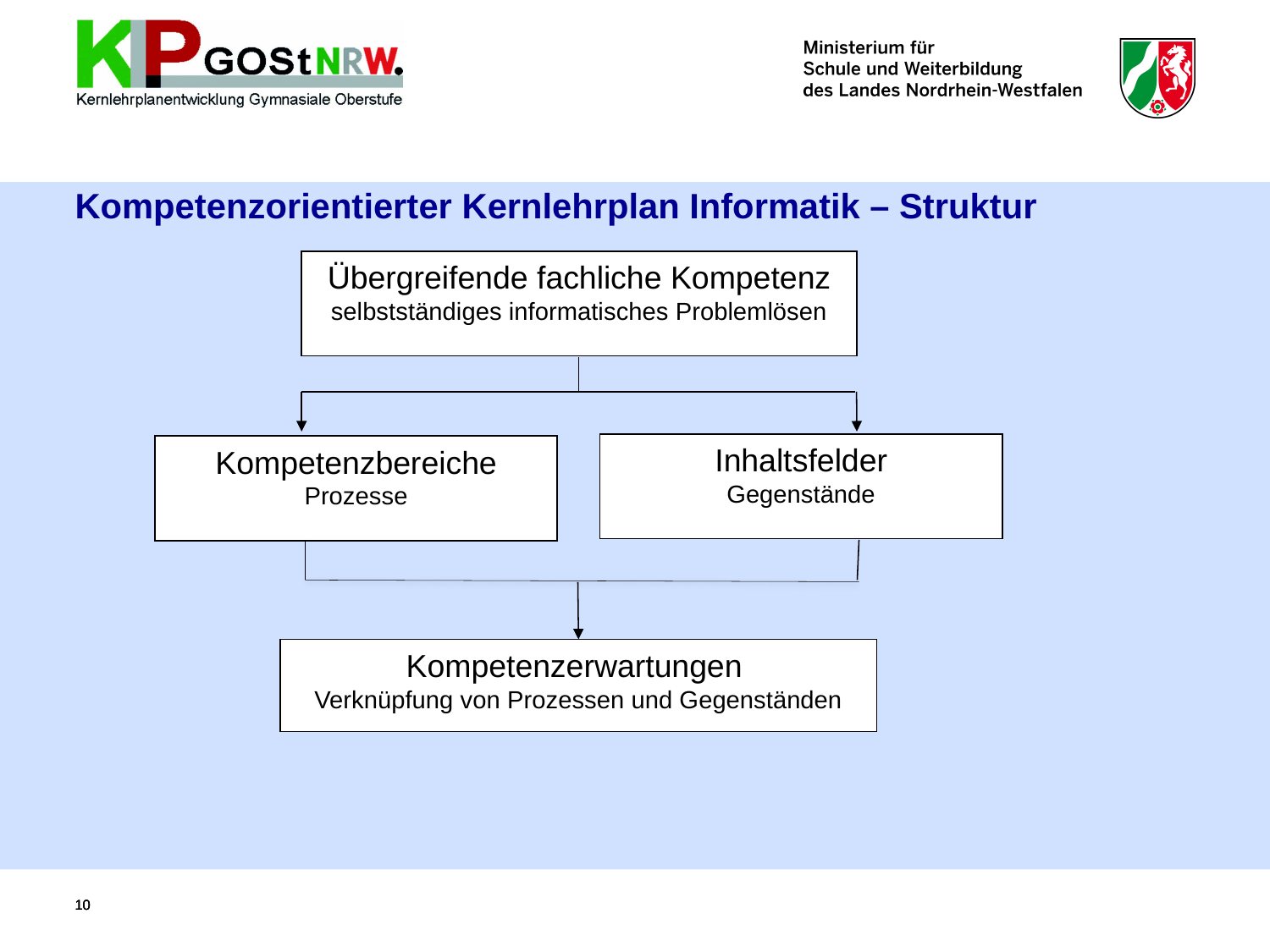

# Kompetenzorientierter Kernlehrplan Informatik – Struktur
Übergreifende fachliche Kompetenz
selbstständiges informatisches Problemlösen
Inhaltsfelder
Gegenstände
Kompetenzbereiche
Prozesse
Kompetenzerwartungen
Verknüpfung von Prozessen und Gegenständen

10
10
10